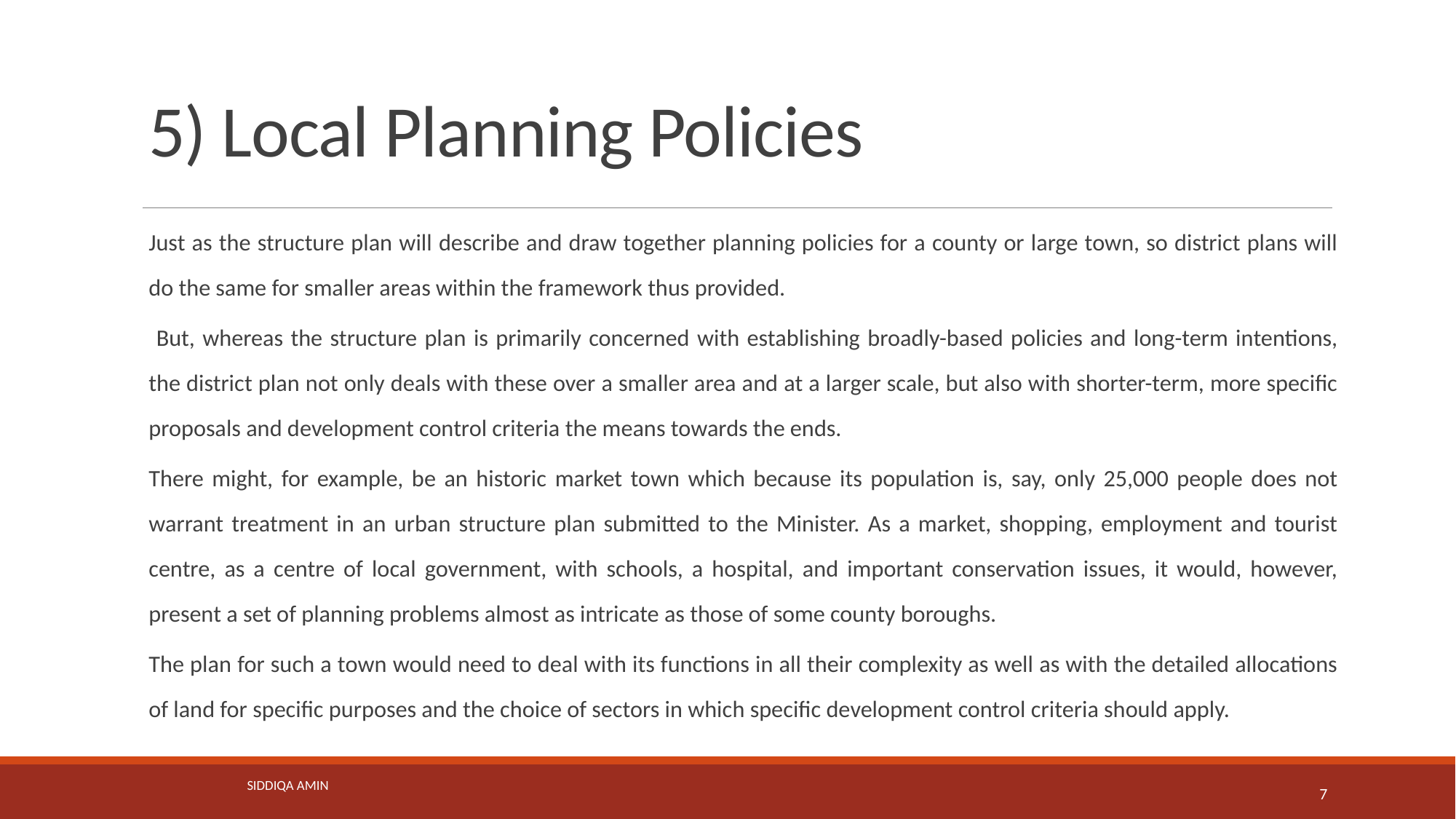

# 5) Local Planning Policies
Just as the structure plan will describe and draw together planning policies for a county or large town, so district plans will do the same for smaller areas within the framework thus provided.
 But, whereas the structure plan is primarily concerned with establishing broadly-based policies and long-term intentions, the district plan not only deals with these over a smaller area and at a larger scale, but also with shorter-term, more specific proposals and development control criteria the means towards the ends.
There might, for example, be an historic market town which because its population is, say, only 25,000 people does not warrant treatment in an urban structure plan submitted to the Minister. As a market, shopping, employment and tourist centre, as a centre of local government, with schools, a hospital, and important conservation issues, it would, however, present a set of planning problems almost as intricate as those of some county boroughs.
The plan for such a town would need to deal with its functions in all their complexity as well as with the detailed allocations of land for specific purposes and the choice of sectors in which specific development control criteria should apply.

Siddiqa Amin
7